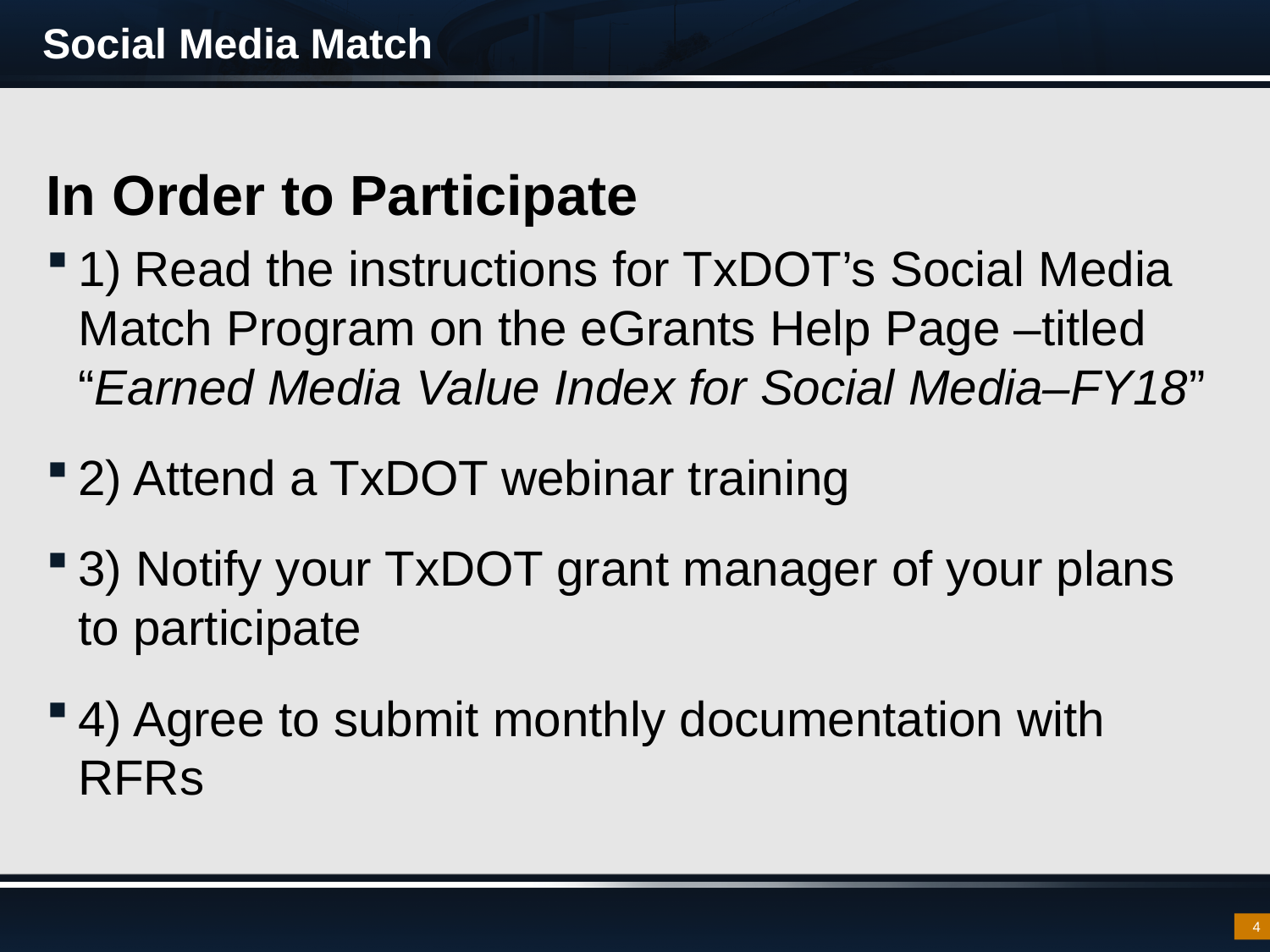

# Social Media Match
In Order to Participate
1) Read the instructions for TxDOT’s Social Media Match Program on the eGrants Help Page –titled “Earned Media Value Index for Social Media–FY18”
2) Attend a TxDOT webinar training
3) Notify your TxDOT grant manager of your plans to participate
4) Agree to submit monthly documentation with RFRs
4